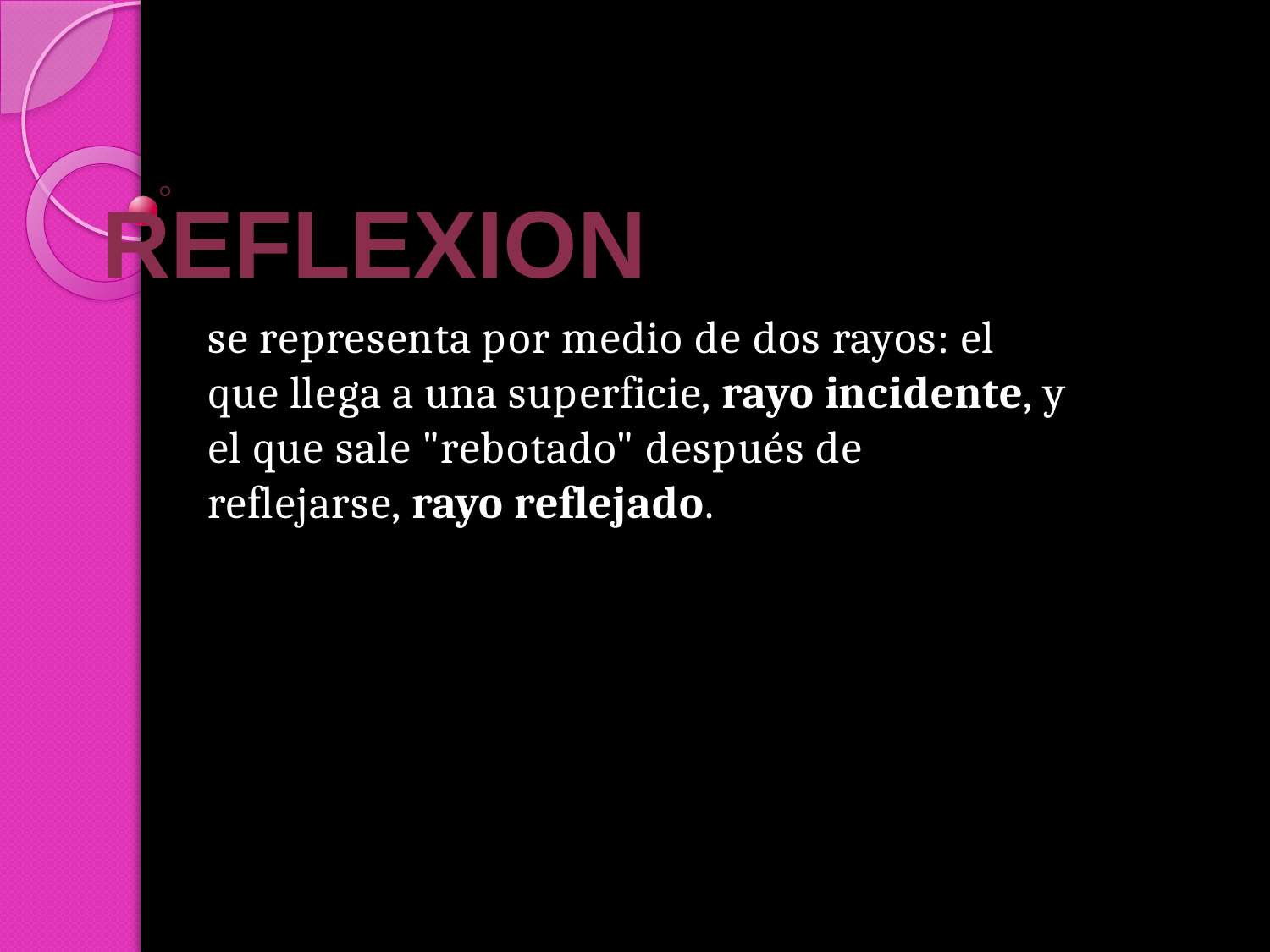

# REFLEXION
se representa por medio de dos rayos: el que llega a una superficie, rayo incidente, y el que sale "rebotado" después de reflejarse, rayo reflejado.